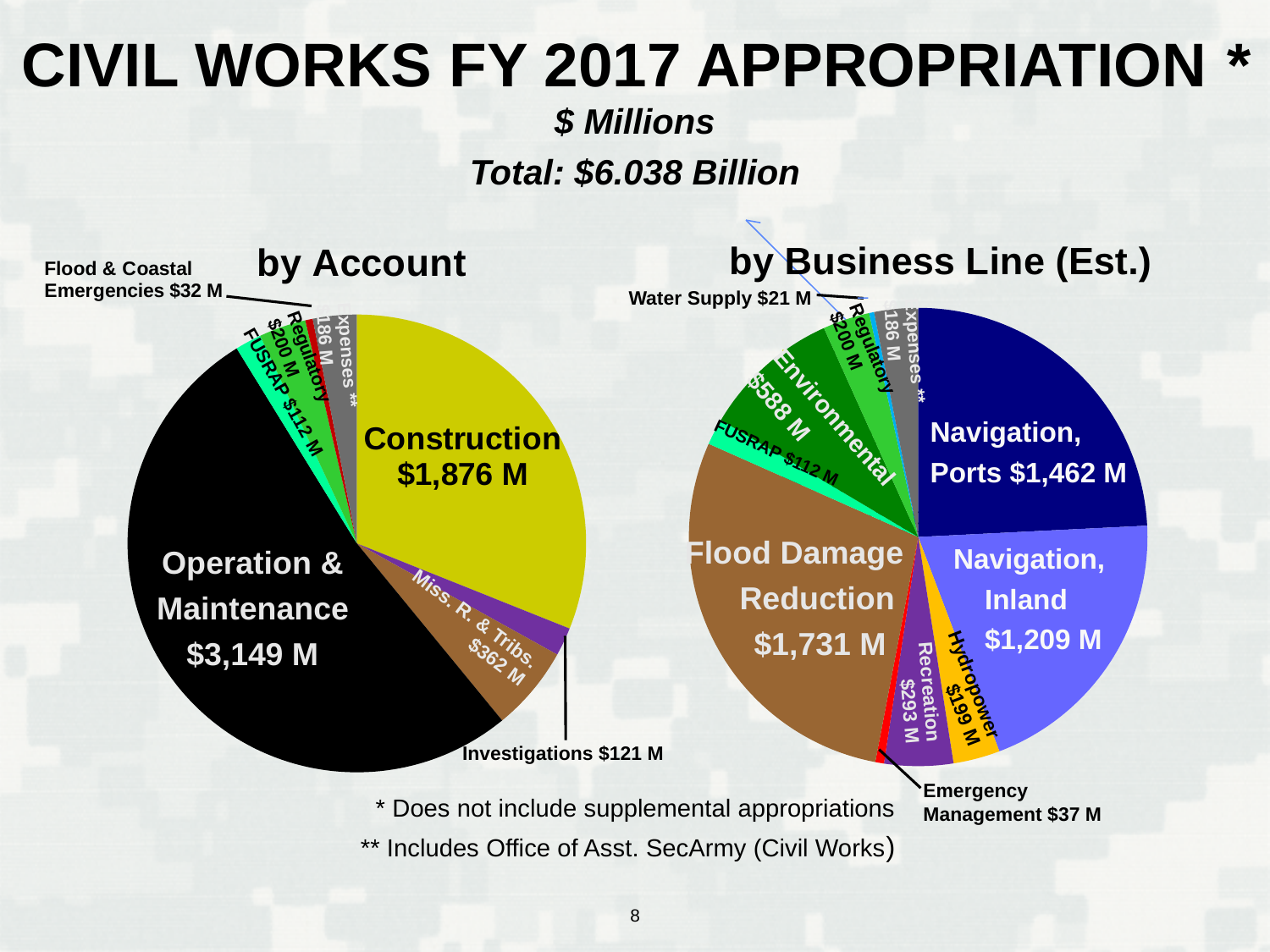

CIVIL WORKS FY 2017 APPROPRIATION *
$ Millions
Total: $6.038 Billion

### Chart: by Business Line (Est.)

| Category | by Business Line |
|---|---|
| NAV Ports | 1462.0 |
| Nav Inland | 1209.0 |
| Hydro | 199.0 |
| Rec | 293.0 |
| Emerg Mgmt | 37.0 |
| Flood DR | 1731.0 |
| FUSRAP | 112.0 |
| Envi | 588.0 |
| Regul | 200.0 |
| Water Sup | 21.0 |
| Exp | 186.0 |

### Chart:

| Category | by Account |
|---|---|
| CG | 1876.0 |
| GI | 121.0 |
| MR&T | 362.0 |
| O&M | 3149.0 |
| FUSRAP | 112.0 |
| Reg | 200.0 |
| FCCE | 32.0 |
| Exp | 186.0 |
Water Supply $21 M
Expenses ** $186 M
Expenses ** $186 M
Regulatory $200 M
Regulatory $200 M
Environmental
$588 M
Navigation,
Ports $1,462 M
FUSRAP $112 M
Flood Damage
Reduction
$1,731 M
Navigation,
    Inland
    $1,209 M
Operation &
Maintenance
$3,149 M
Miss. R. & Tribs. $362 M
Recreation $293 M
Hydropower $199 M
Investigations $121 M
Emergency
Management $37 M
* Does not include supplemental appropriations
** Includes Office of Asst. SecArmy (Civil Works)
8